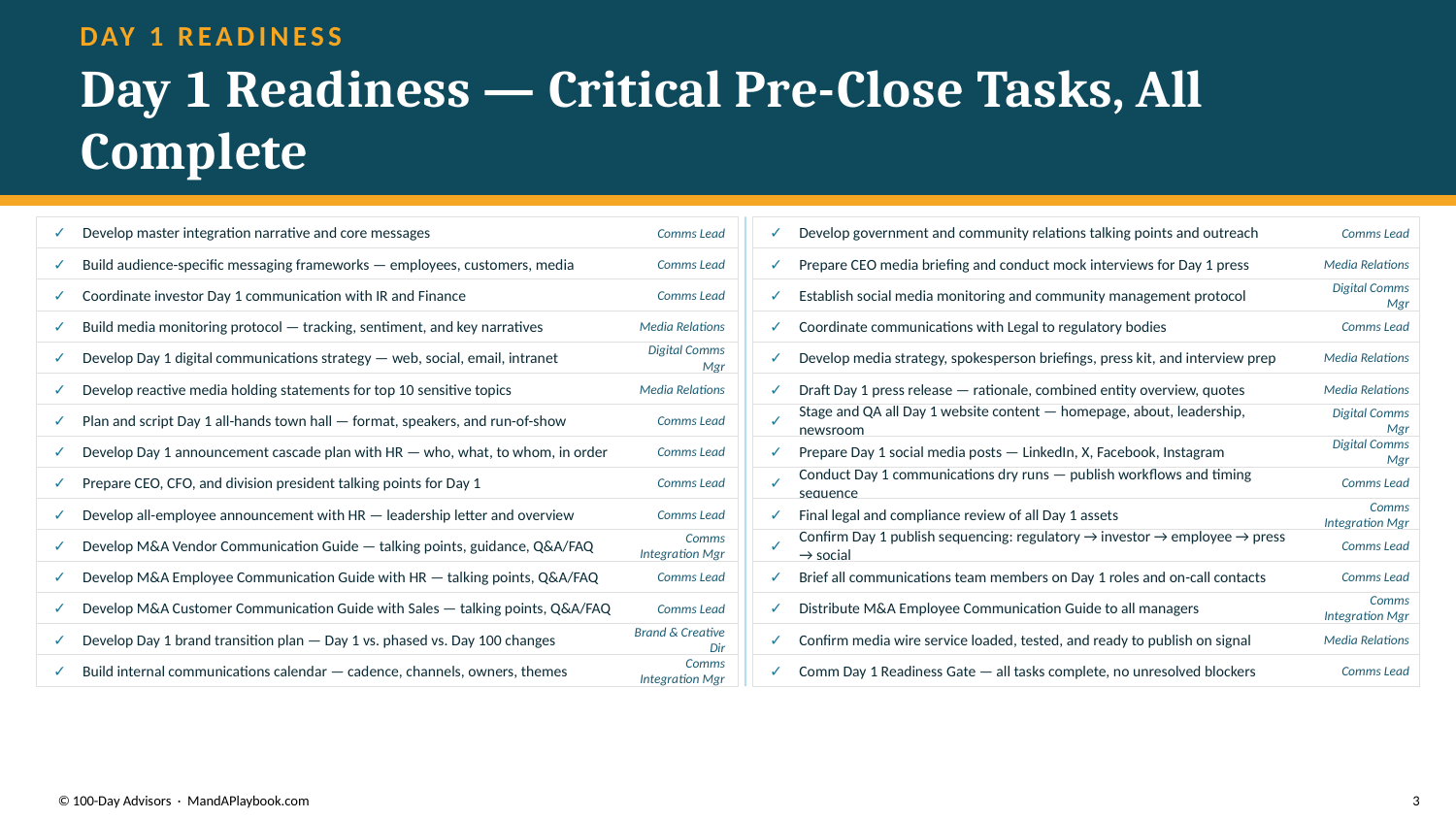

DAY 1 READINESS
Day 1 Readiness — Critical Pre-Close Tasks, All Complete

✓
Develop master integration narrative and core messages
Comms Lead

✓
Develop government and community relations talking points and outreach
Comms Lead

✓
Build audience-specific messaging frameworks — employees, customers, media
Comms Lead

✓
Prepare CEO media briefing and conduct mock interviews for Day 1 press
Media Relations

✓
Coordinate investor Day 1 communication with IR and Finance
Comms Lead

✓
Establish social media monitoring and community management protocol
Digital Comms Mgr

✓
Build media monitoring protocol — tracking, sentiment, and key narratives
Media Relations

✓
Coordinate communications with Legal to regulatory bodies
Comms Lead

✓
Develop Day 1 digital communications strategy — web, social, email, intranet
Digital Comms Mgr

✓
Develop media strategy, spokesperson briefings, press kit, and interview prep
Media Relations

✓
Develop reactive media holding statements for top 10 sensitive topics
Media Relations

✓
Draft Day 1 press release — rationale, combined entity overview, quotes
Media Relations

✓
Plan and script Day 1 all-hands town hall — format, speakers, and run-of-show
Comms Lead

✓
Stage and QA all Day 1 website content — homepage, about, leadership, newsroom
Digital Comms Mgr

✓
Develop Day 1 announcement cascade plan with HR — who, what, to whom, in order
Comms Lead

✓
Prepare Day 1 social media posts — LinkedIn, X, Facebook, Instagram
Digital Comms Mgr

✓
Prepare CEO, CFO, and division president talking points for Day 1
Comms Lead

✓
Conduct Day 1 communications dry runs — publish workflows and timing sequence
Comms Lead

✓
Develop all-employee announcement with HR — leadership letter and overview
Comms Lead

✓
Final legal and compliance review of all Day 1 assets
Comms Integration Mgr

✓
Develop M&A Vendor Communication Guide — talking points, guidance, Q&A/FAQ
Comms Integration Mgr

✓
Confirm Day 1 publish sequencing: regulatory → investor → employee → press → social
Comms Lead

✓
Develop M&A Employee Communication Guide with HR — talking points, Q&A/FAQ
Comms Lead

✓
Brief all communications team members on Day 1 roles and on-call contacts
Comms Lead

✓
Develop M&A Customer Communication Guide with Sales — talking points, Q&A/FAQ
Comms Lead

✓
Distribute M&A Employee Communication Guide to all managers
Comms Integration Mgr

✓
Develop Day 1 brand transition plan — Day 1 vs. phased vs. Day 100 changes
Brand & Creative Dir

✓
Confirm media wire service loaded, tested, and ready to publish on signal
Media Relations

✓
Build internal communications calendar — cadence, channels, owners, themes
Comms Integration Mgr

✓
Comm Day 1 Readiness Gate — all tasks complete, no unresolved blockers
Comms Lead
© 100-Day Advisors  ·  MandAPlaybook.com
3